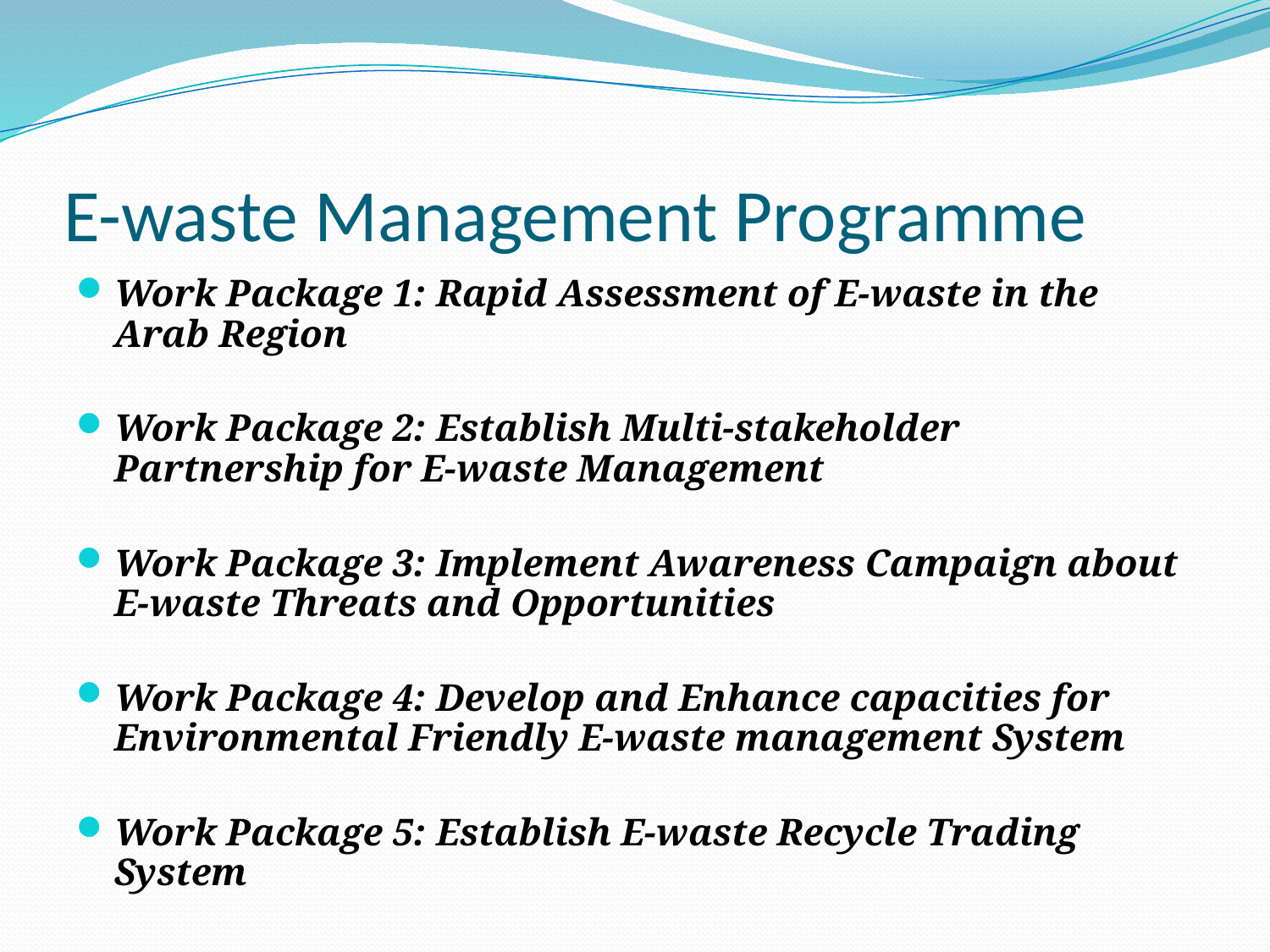

# E-waste Management Programme
Work Package 1: Rapid Assessment of E-waste in the Arab Region

Work Package 2: Establish Multi-stakeholder Partnership for E-waste Management

Work Package 3: Implement Awareness Campaign about E-waste Threats and Opportunities

Work Package 4: Develop and Enhance capacities for Environmental Friendly E-waste management System

Work Package 5: Establish E-waste Recycle Trading System